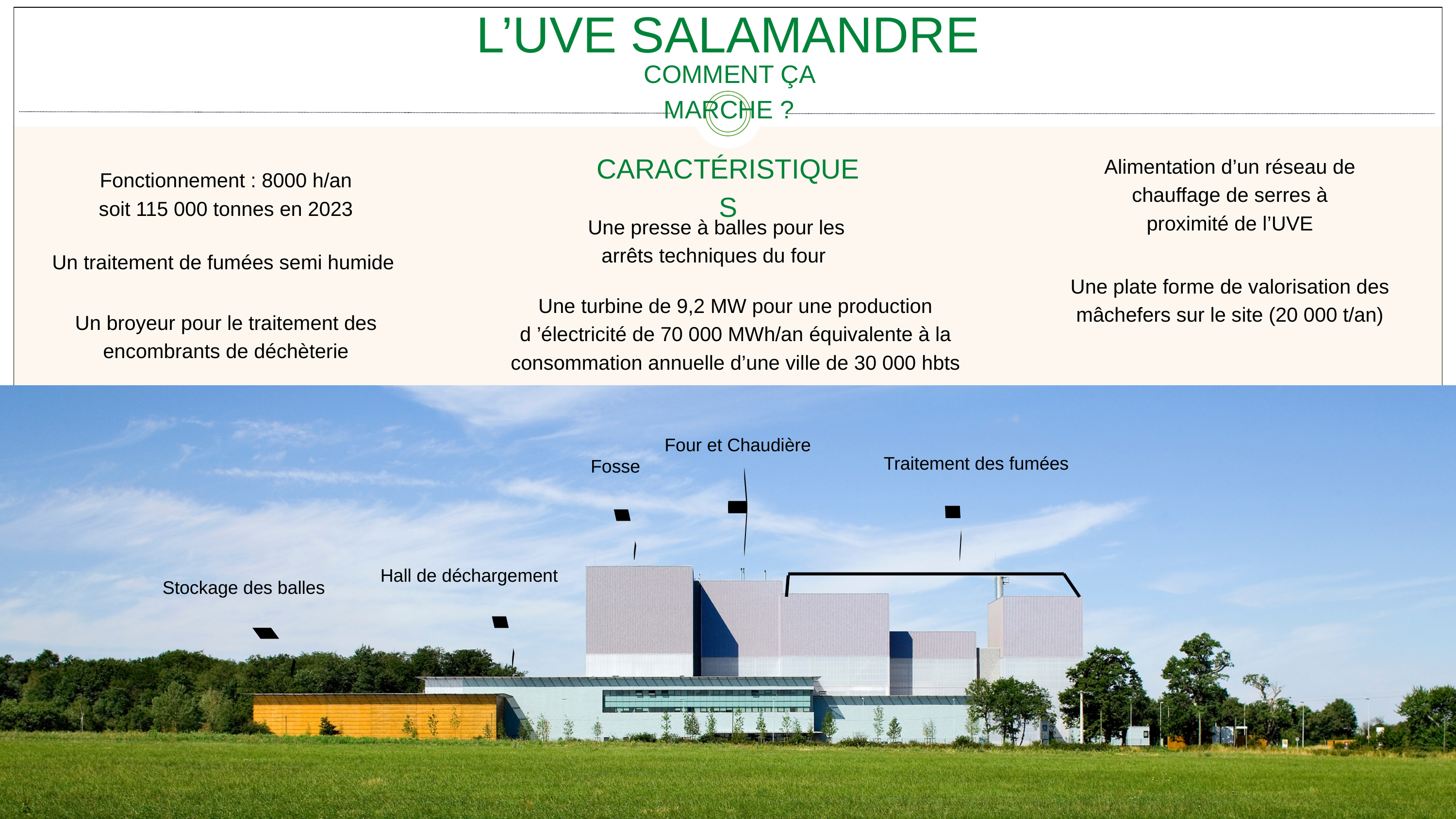

L’UVE SALAMANDRE

COMMENT ÇA MARCHE ?

CARACTÉRISTIQUES
Alimentation d’un réseau de chauffage de serres à proximité de l’UVE
Fonctionnement : 8000 h/an
soit 115 000 tonnes en 2023
Une presse à balles pour les arrêts techniques du four
Un traitement de fumées semi humide
Une plate forme de valorisation des mâchefers sur le site (20 000 t/an)
Une turbine de 9,2 MW pour une production d ’électricité de 70 000 MWh/an équivalente à la consommation annuelle d’une ville de 30 000 hbts
Un broyeur pour le traitement des encombrants de déchèterie

Four et Chaudière
Traitement des fumées
Fosse

Hall de déchargement
Stockage des balles